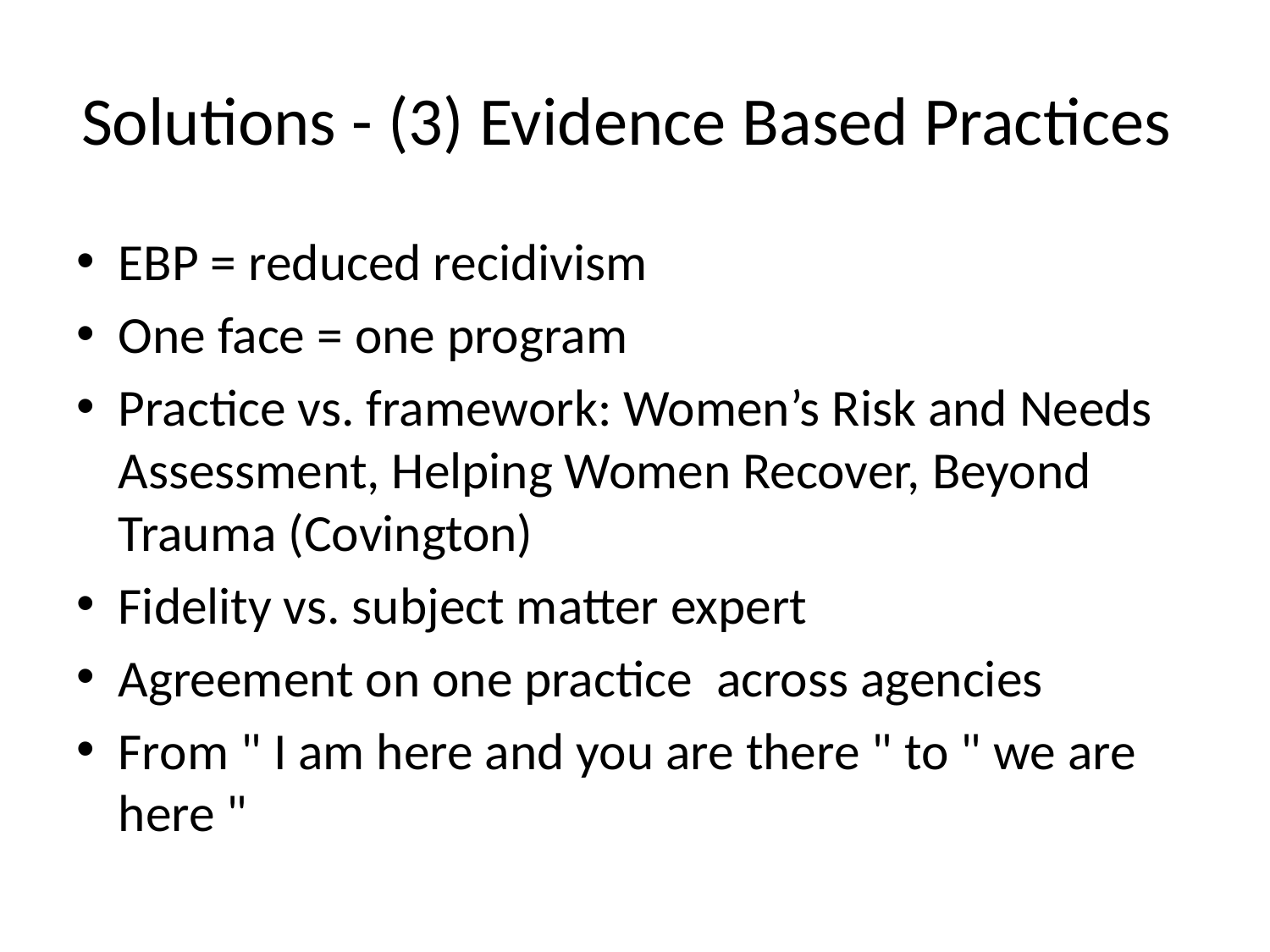

# Solutions - (3) Evidence Based Practices
EBP = reduced recidivism
One face = one program
Practice vs. framework: Women’s Risk and Needs Assessment, Helping Women Recover, Beyond Trauma (Covington)
Fidelity vs. subject matter expert
Agreement on one practice  across agencies
From " I am here and you are there " to " we are here "